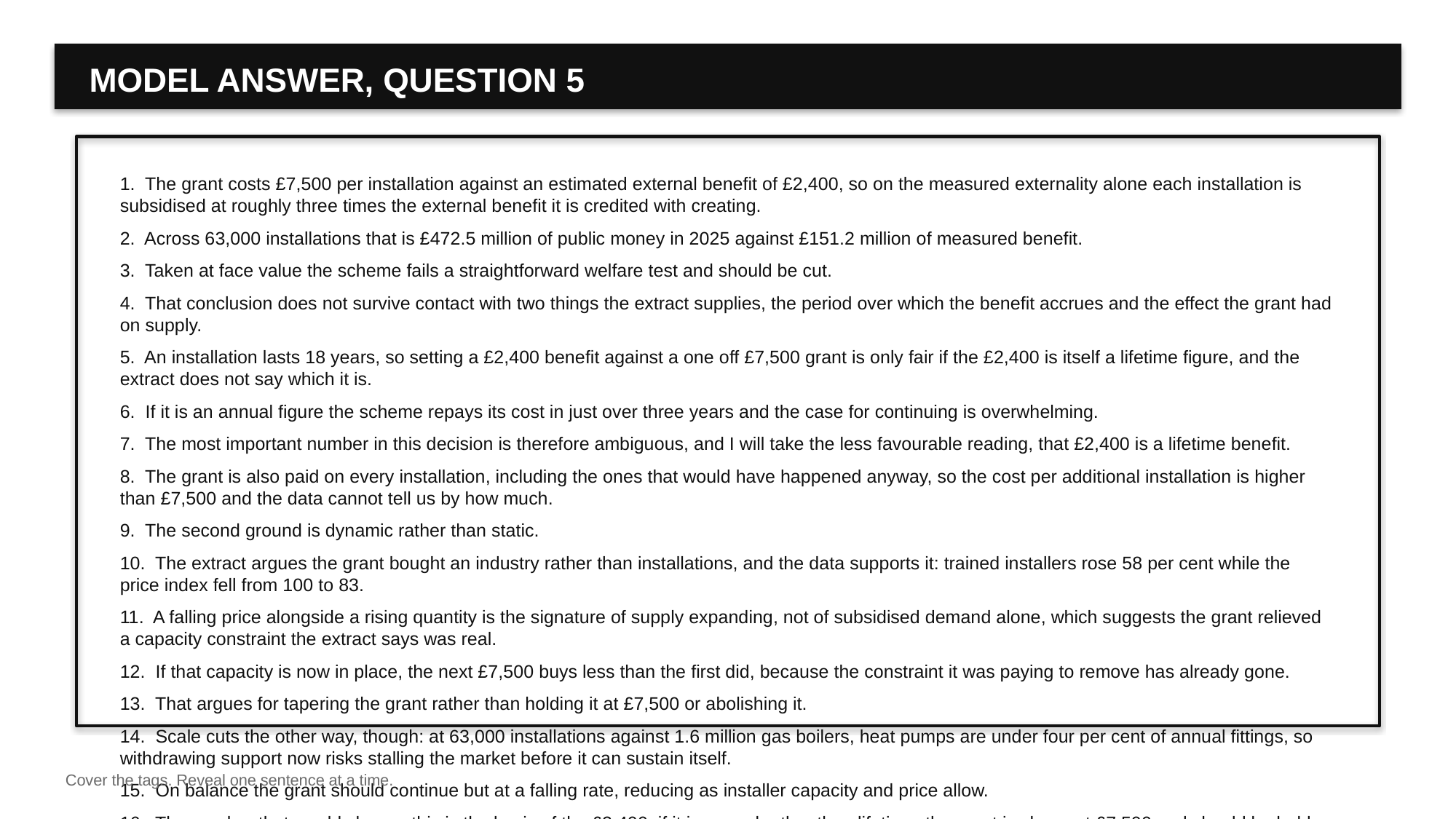

MODEL ANSWER, QUESTION 5

1.  The grant costs £7,500 per installation against an estimated external benefit of £2,400, so on the measured externality alone each installation is subsidised at roughly three times the external benefit it is credited with creating.
2.  Across 63,000 installations that is £472.5 million of public money in 2025 against £151.2 million of measured benefit.
3.  Taken at face value the scheme fails a straightforward welfare test and should be cut.
4.  That conclusion does not survive contact with two things the extract supplies, the period over which the benefit accrues and the effect the grant had on supply.
5.  An installation lasts 18 years, so setting a £2,400 benefit against a one off £7,500 grant is only fair if the £2,400 is itself a lifetime figure, and the extract does not say which it is.
6.  If it is an annual figure the scheme repays its cost in just over three years and the case for continuing is overwhelming.
7.  The most important number in this decision is therefore ambiguous, and I will take the less favourable reading, that £2,400 is a lifetime benefit.
8.  The grant is also paid on every installation, including the ones that would have happened anyway, so the cost per additional installation is higher than £7,500 and the data cannot tell us by how much.
9.  The second ground is dynamic rather than static.
10.  The extract argues the grant bought an industry rather than installations, and the data supports it: trained installers rose 58 per cent while the price index fell from 100 to 83.
11.  A falling price alongside a rising quantity is the signature of supply expanding, not of subsidised demand alone, which suggests the grant relieved a capacity constraint the extract says was real.
12.  If that capacity is now in place, the next £7,500 buys less than the first did, because the constraint it was paying to remove has already gone.
13.  That argues for tapering the grant rather than holding it at £7,500 or abolishing it.
14.  Scale cuts the other way, though: at 63,000 installations against 1.6 million gas boilers, heat pumps are under four per cent of annual fittings, so withdrawing support now risks stalling the market before it can sustain itself.
15.  On balance the grant should continue but at a falling rate, reducing as installer capacity and price allow.
16.  The number that would change this is the basis of the £2,400: if it is annual rather than lifetime, the grant is cheap at £7,500 and should be held where it is.
Cover the tags. Reveal one sentence at a time.